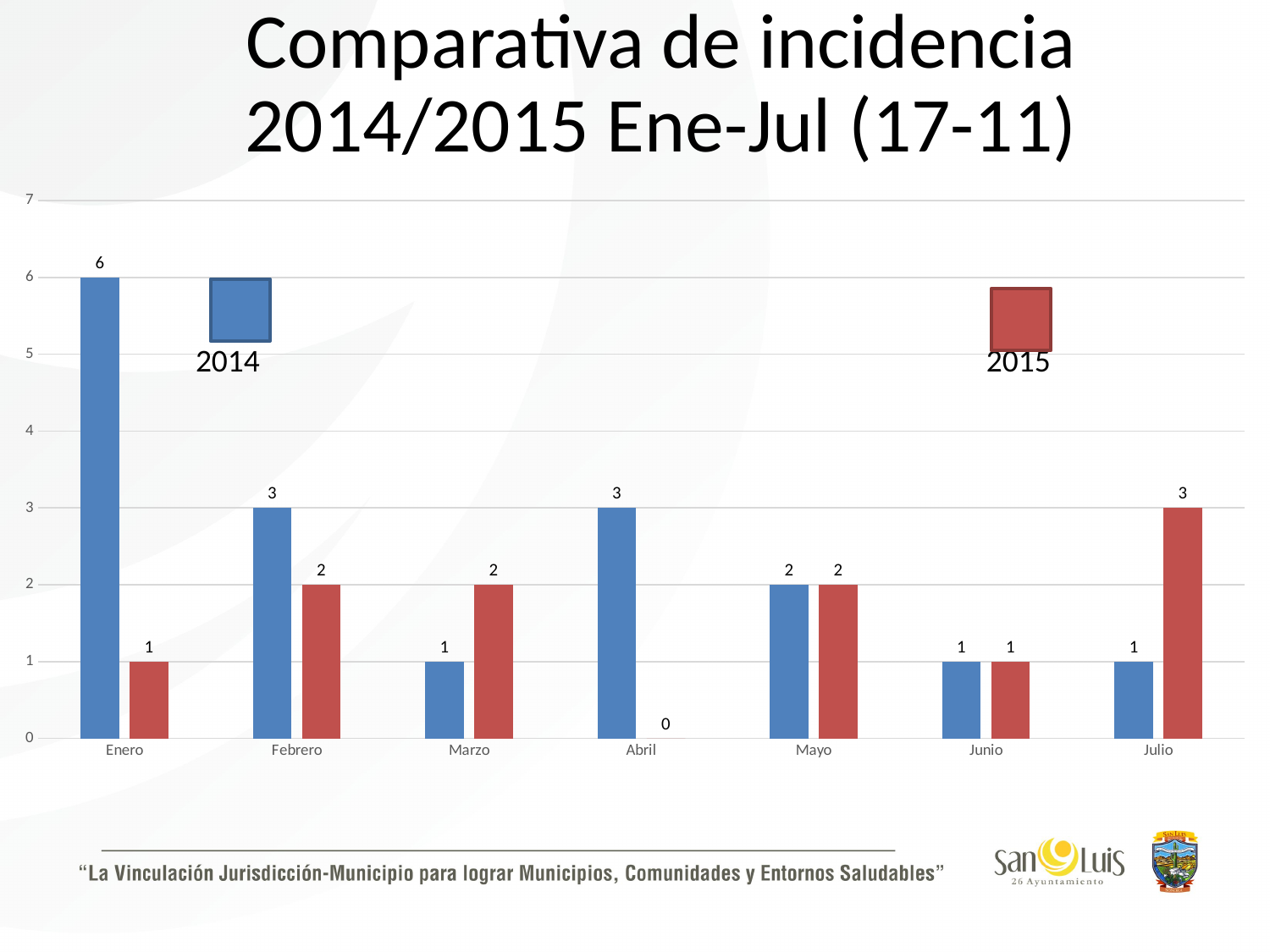

Comparativa de incidencia 2014/2015 Ene-Jul (17-11)

### Chart

| Category |  |  |
|---|---|---|
| Enero | 6.0 | 1.0 |
| Febrero | 3.0 | 2.0 |
| Marzo | 1.0 | 2.0 |
| Abril | 3.0 | 0.0 |
| Mayo | 2.0 | 2.0 |
| Junio | 1.0 | 1.0 |
| Julio | 1.0 | 3.0 |

2014						    2015